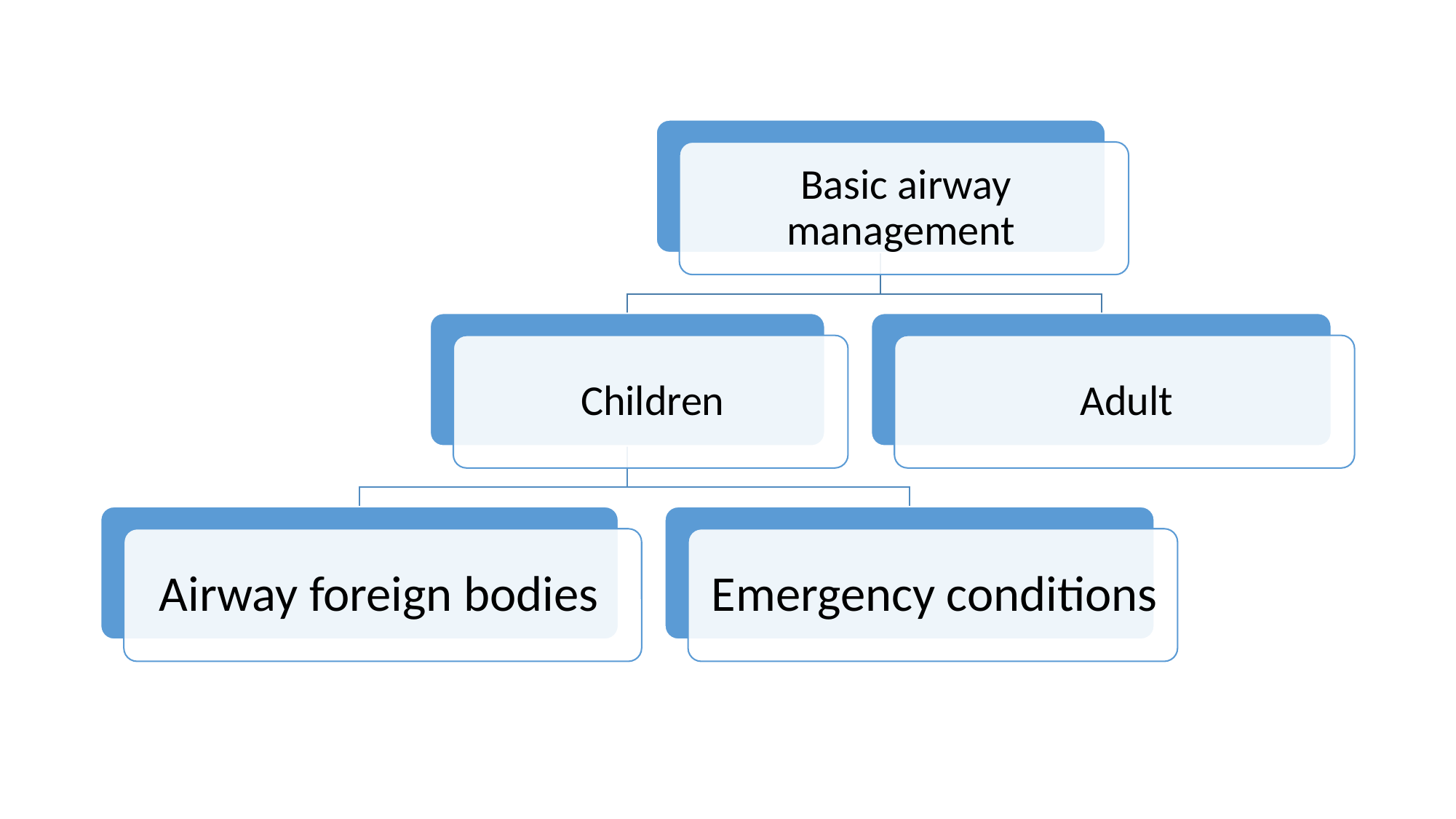

#
Basic airway management
Children
Airway foreign bodies
Emergency conditions
Adult